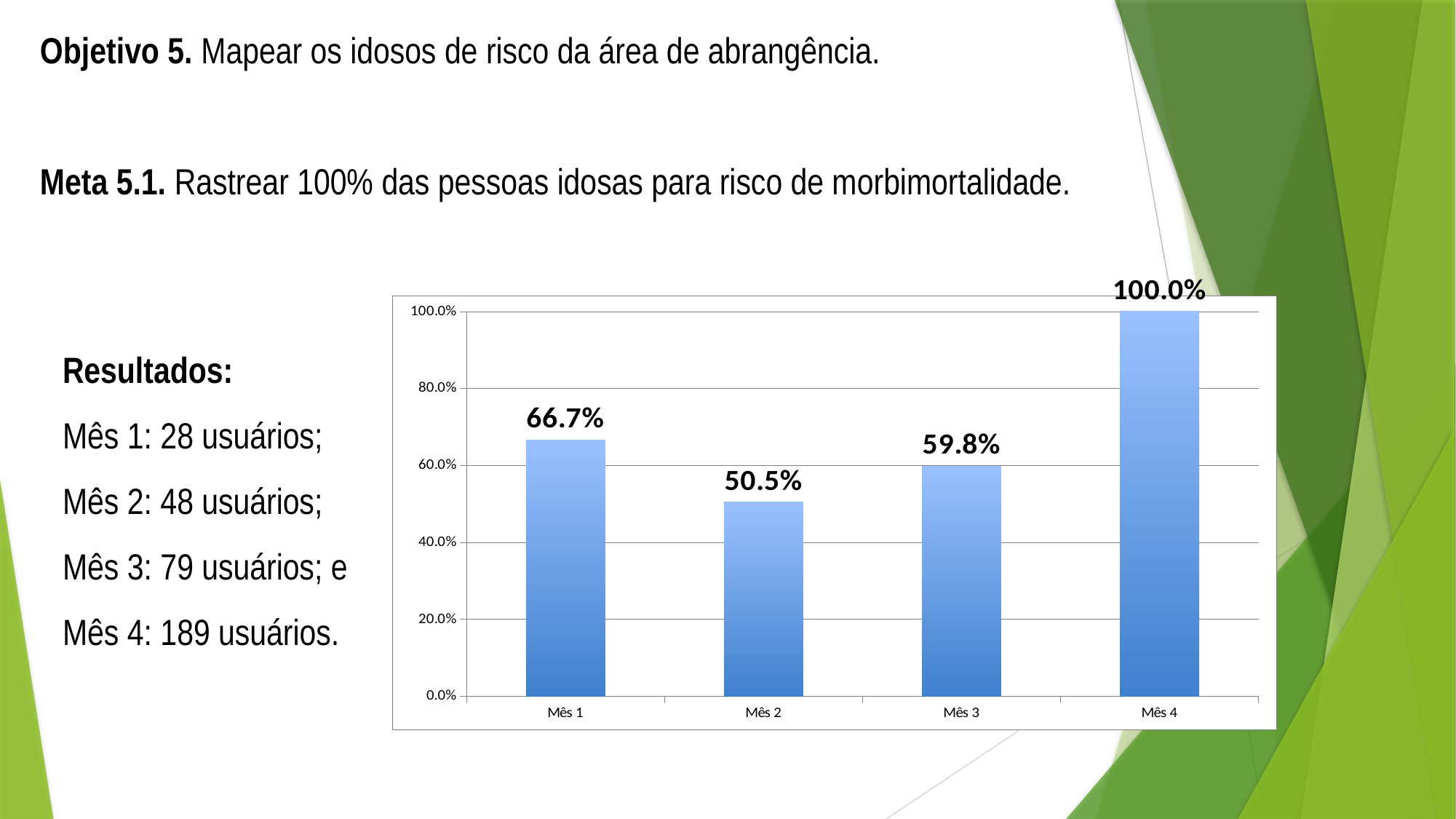

Objetivo 5. Mapear os idosos de risco da área de abrangência.

Meta 5.1. Rastrear 100% das pessoas idosas para risco de morbimortalidade.

### Chart

| Category | Proporção de idosos com avaliação de risco para morbimortalidade em dia |
|---|---|
| Mês 1 | 0.6666666666666666 |
| Mês 2 | 0.5052631578947369 |
| Mês 3 | 0.5984848484848485 |
| Mês 4 | 1.0 |
Resultados:
Mês 1: 28 usuários;
Mês 2: 48 usuários;
Mês 3: 79 usuários; e
Mês 4: 189 usuários.